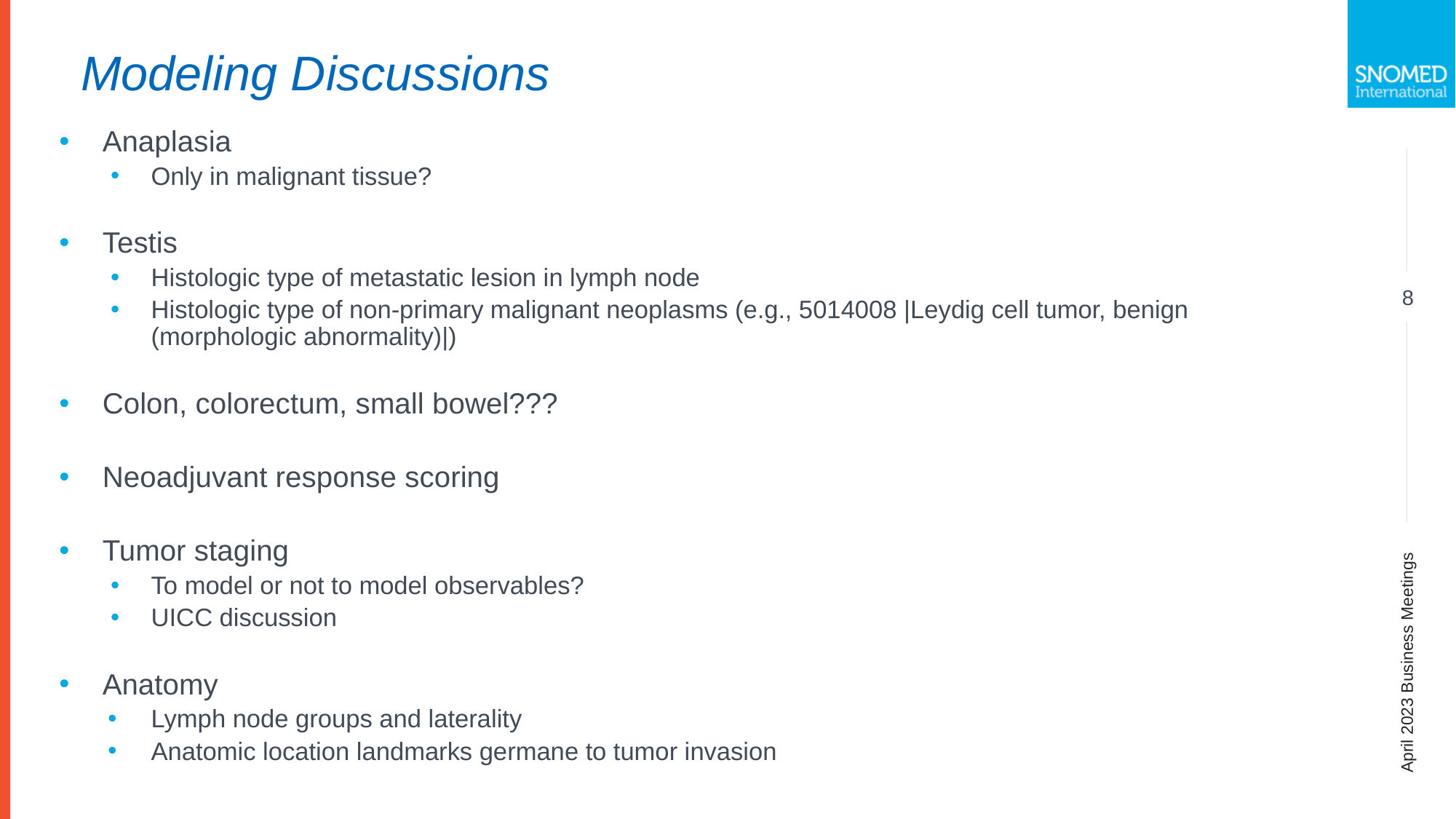

Modeling Discussions
Anaplasia
Only in malignant tissue?
Testis
Histologic type of metastatic lesion in lymph node
Histologic type of non-primary malignant neoplasms (e.g., 5014008 |Leydig cell tumor, benign (morphologic abnormality)|)
Colon, colorectum, small bowel???
Neoadjuvant response scoring
Tumor staging
To model or not to model observables?
UICC discussion
Anatomy
Lymph node groups and laterality
Anatomic location landmarks germane to tumor invasion